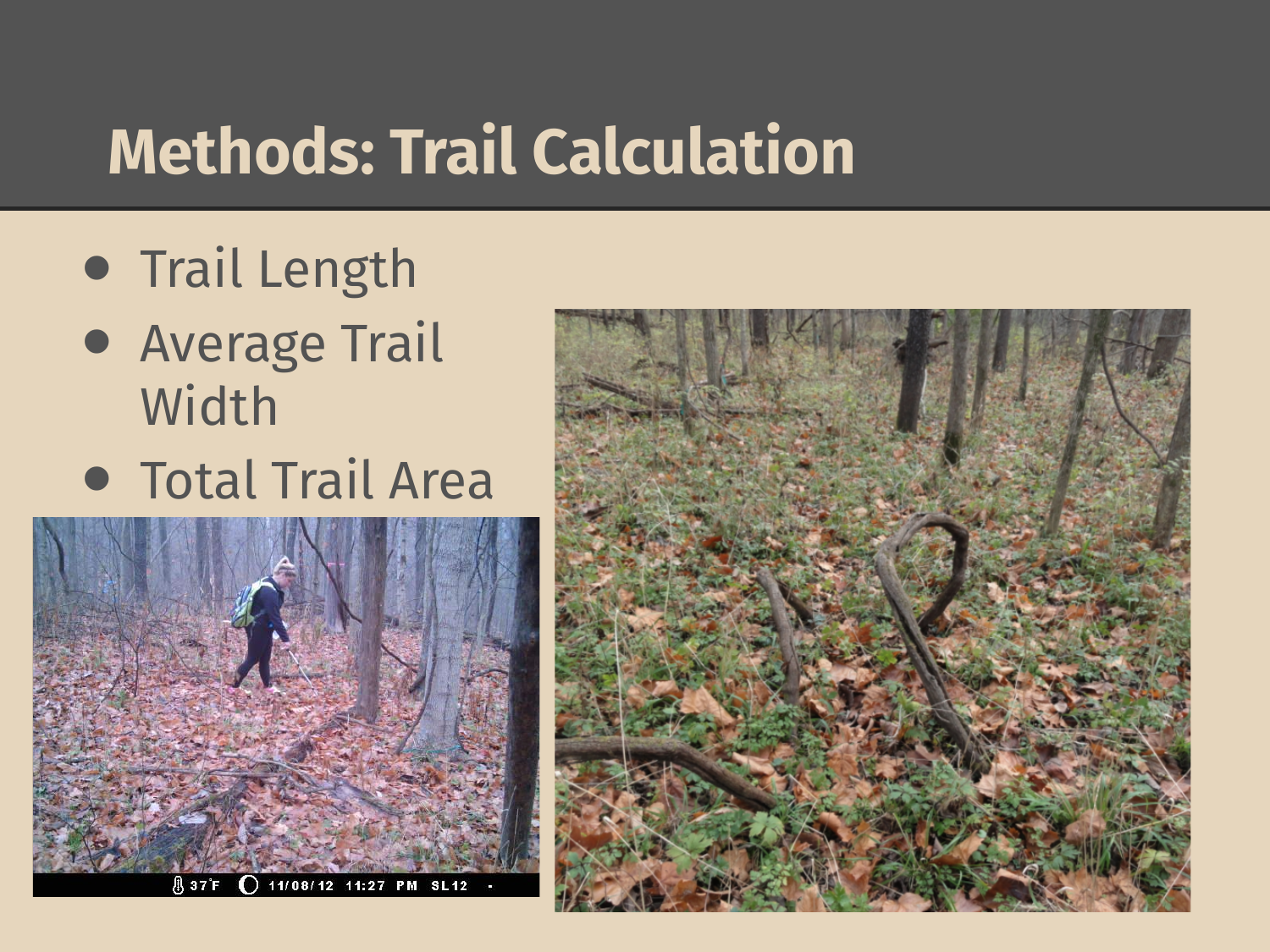

# Methods: Trail Calculation
Trail Length
Average Trail
Width
Total Trail Area